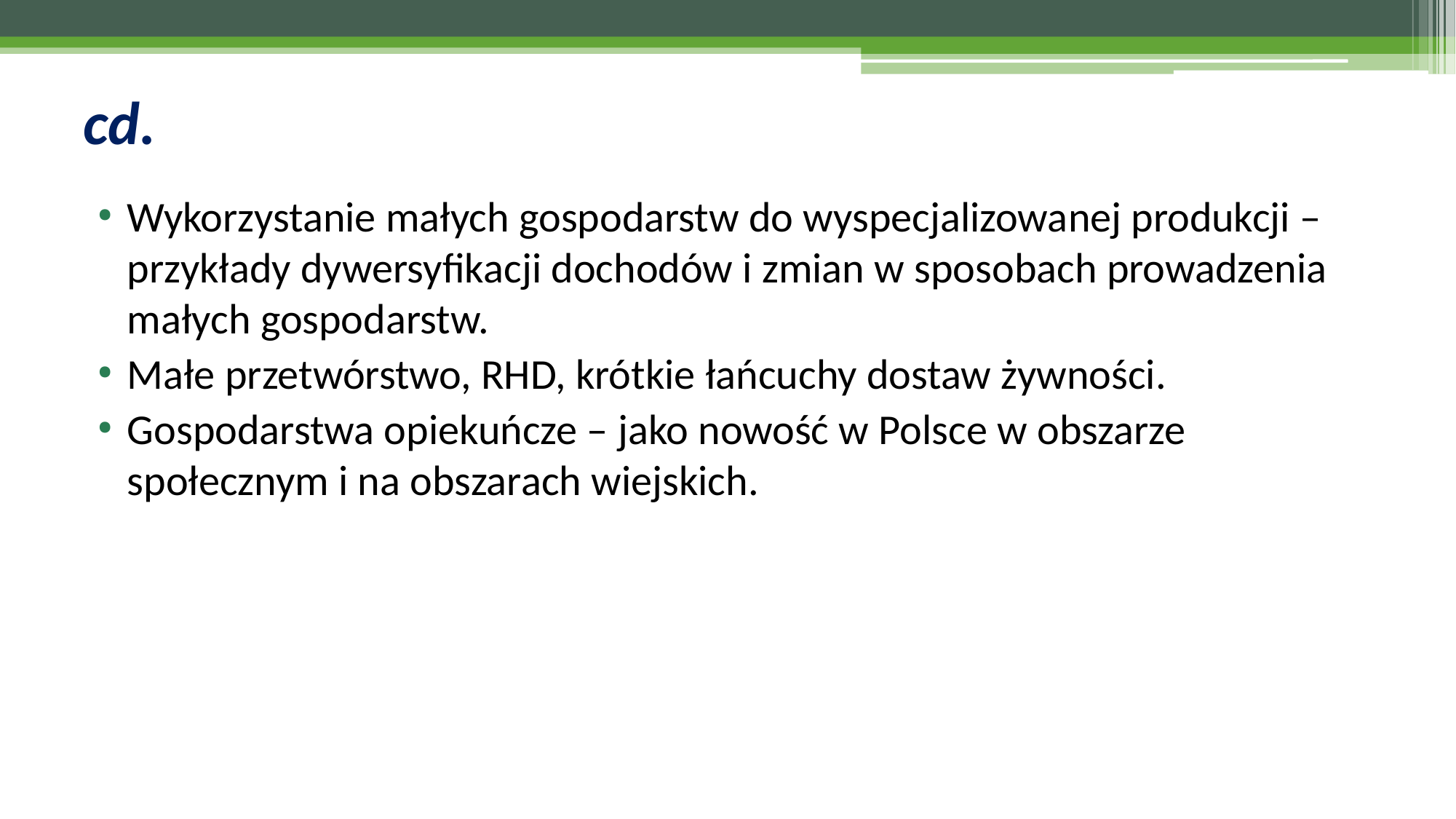

# cd.
Wykorzystanie małych gospodarstw do wyspecjalizowanej produkcji – przykłady dywersyfikacji dochodów i zmian w sposobach prowadzenia małych gospodarstw.
Małe przetwórstwo, RHD, krótkie łańcuchy dostaw żywności.
Gospodarstwa opiekuńcze – jako nowość w Polsce w obszarze społecznym i na obszarach wiejskich.